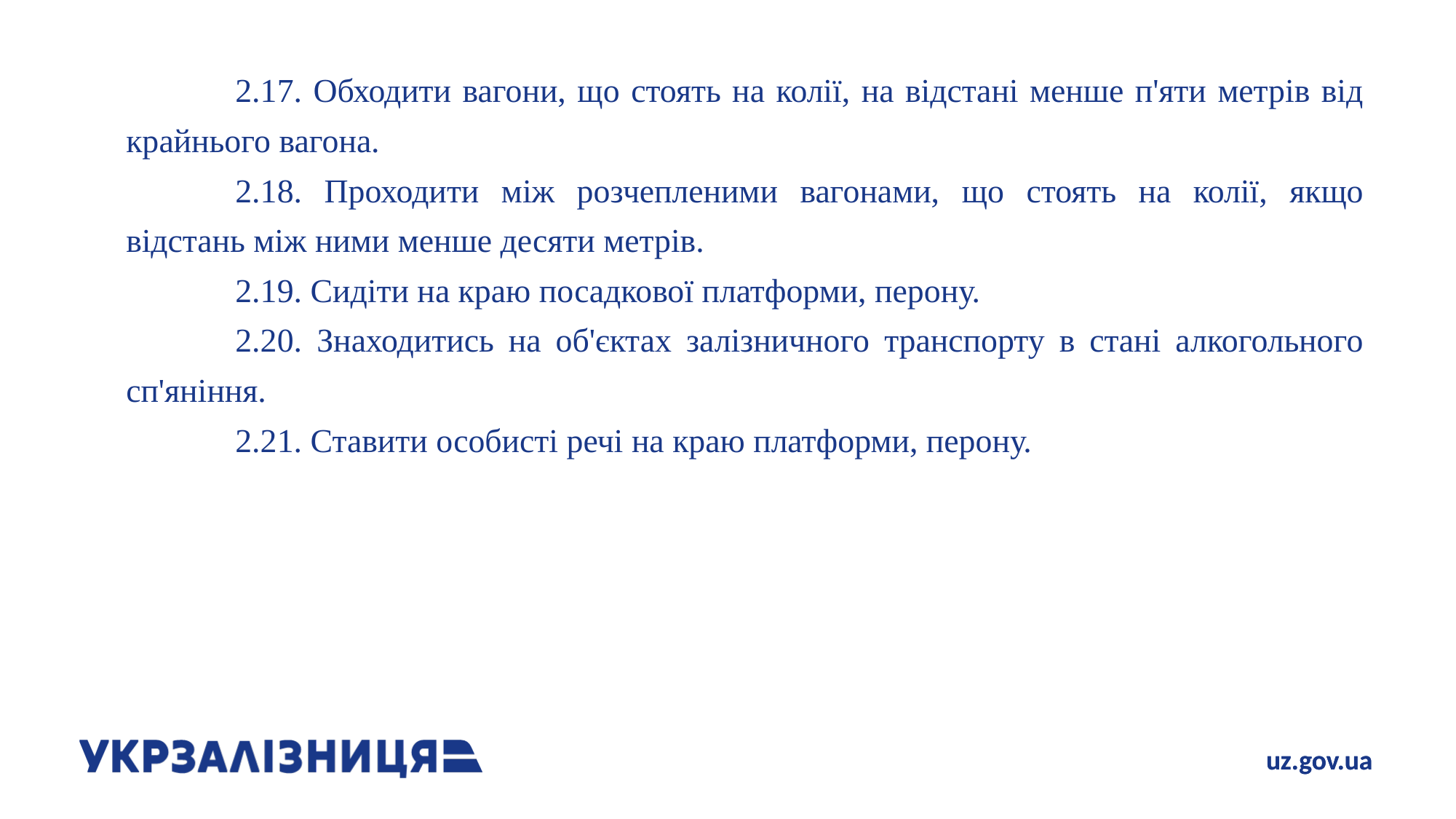

2.17. Обходити вагони, що стоять на колії, на відстані менше п'яти метрів від крайнього вагона.
		2.18. Проходити між розчепленими вагонами, що стоять на колії, якщо відстань між ними менше десяти метрів.
		2.19. Сидіти на краю посадкової платформи, перону.
		2.20. Знаходитись на об'єктах залізничного транспорту в стані алкогольного сп'яніння.
		2.21. Ставити особисті речі на краю платформи, перону.